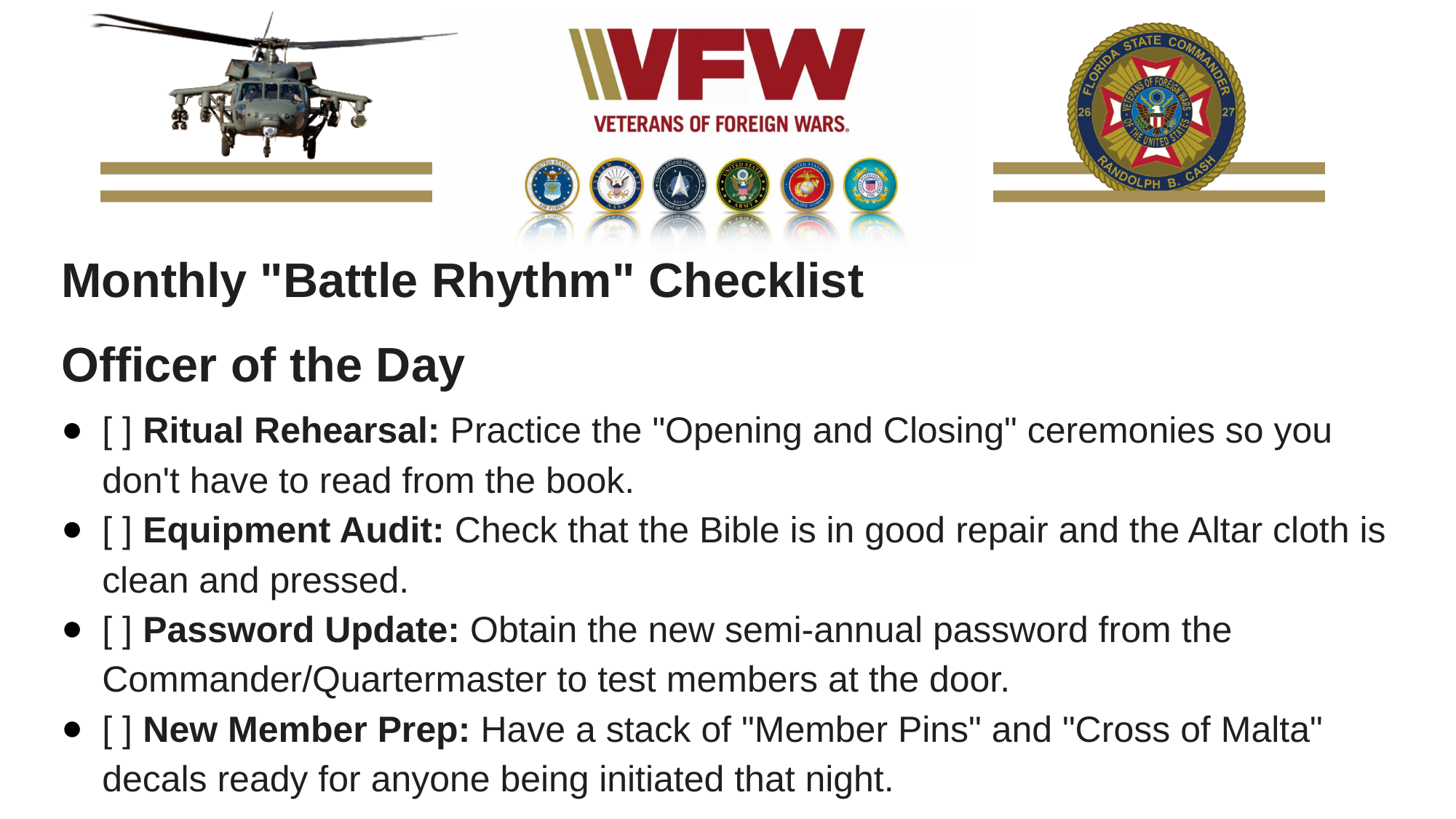

Monthly "Battle Rhythm" Checklist
Officer of the Day
[ ] Ritual Rehearsal: Practice the "Opening and Closing" ceremonies so you don't have to read from the book.
[ ] Equipment Audit: Check that the Bible is in good repair and the Altar cloth is clean and pressed.
[ ] Password Update: Obtain the new semi-annual password from the Commander/Quartermaster to test members at the door.
[ ] New Member Prep: Have a stack of "Member Pins" and "Cross of Malta" decals ready for anyone being initiated that night.